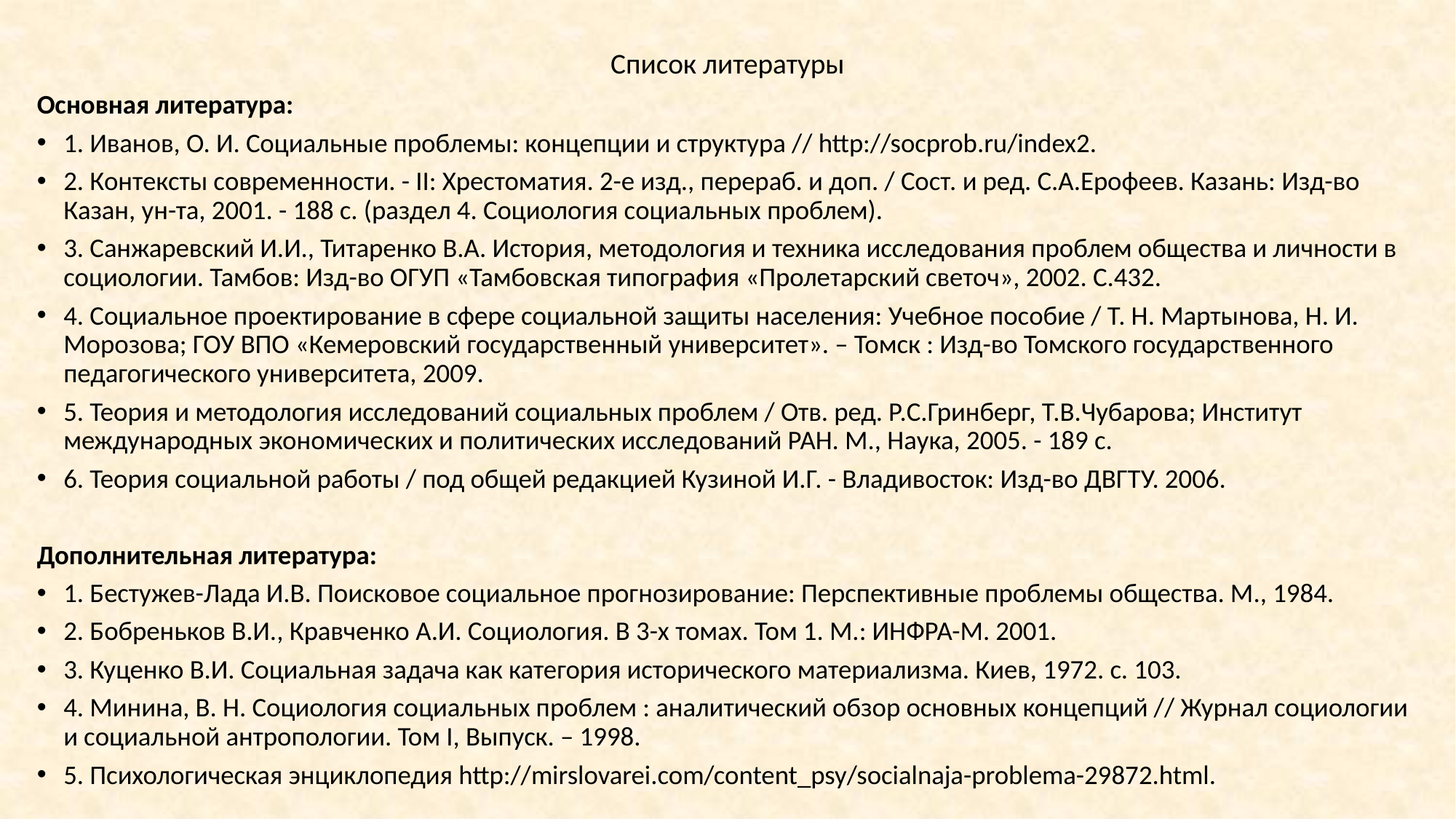

# Список литературы
Основная литература:
1. Иванов, О. И. Социальные проблемы: концепции и структура // http://socprob.ru/index2.
2. Контексты современности. - II: Хрестоматия. 2-е изд., перераб. и доп. / Сост. и ред. С.А.Ерофеев. Казань: Изд-во Казан, ун-та, 2001. - 188 с. (раздел 4. Социология социальных проблем).
3. Санжаревский И.И., Титаренко В.А. История, методология и техника исследования проблем общества и личности в социологии. Тамбов: Изд-во ОГУП «Тамбовская типография «Пролетарский светоч», 2002. С.432.
4. Социальное проектирование в сфере социальной защиты населения: Учебное пособие / Т. Н. Мартынова, Н. И. Морозова; ГОУ ВПО «Кемеровский государственный университет». – Томск : Изд-во Томского государственного педагогического университета, 2009.
5. Теория и методология исследований социальных проблем / Отв. ред. Р.С.Гринберг, Т.В.Чубарова; Институт международных экономических и политических исследований РАН. М., Наука, 2005. - 189 с.
6. Теория социальной работы / под общей редакцией Кузиной И.Г. - Владивосток: Изд-во ДВГТУ. 2006.

Дополнительная литература:
1. Бестужев-Лада И.В. Поисковое социальное прогнозирование: Перспективные проблемы общества. М., 1984.
2. Бобреньков В.И., Кравченко А.И. Социология. В 3-х томах. Том 1. М.: ИНФРА-М. 2001.
3. Куценко В.И. Социальная задача как категория исторического материализма. Киев, 1972. с. 103.
4. Минина, В. Н. Социология социальных проблем : аналитический обзор основных концепций // Журнал социологии и социальной антропологии. Том I, Выпуск. – 1998.
5. Психологическая энциклопедия http://mirslovarei.com/content_psy/socialnaja-problema-29872.html.